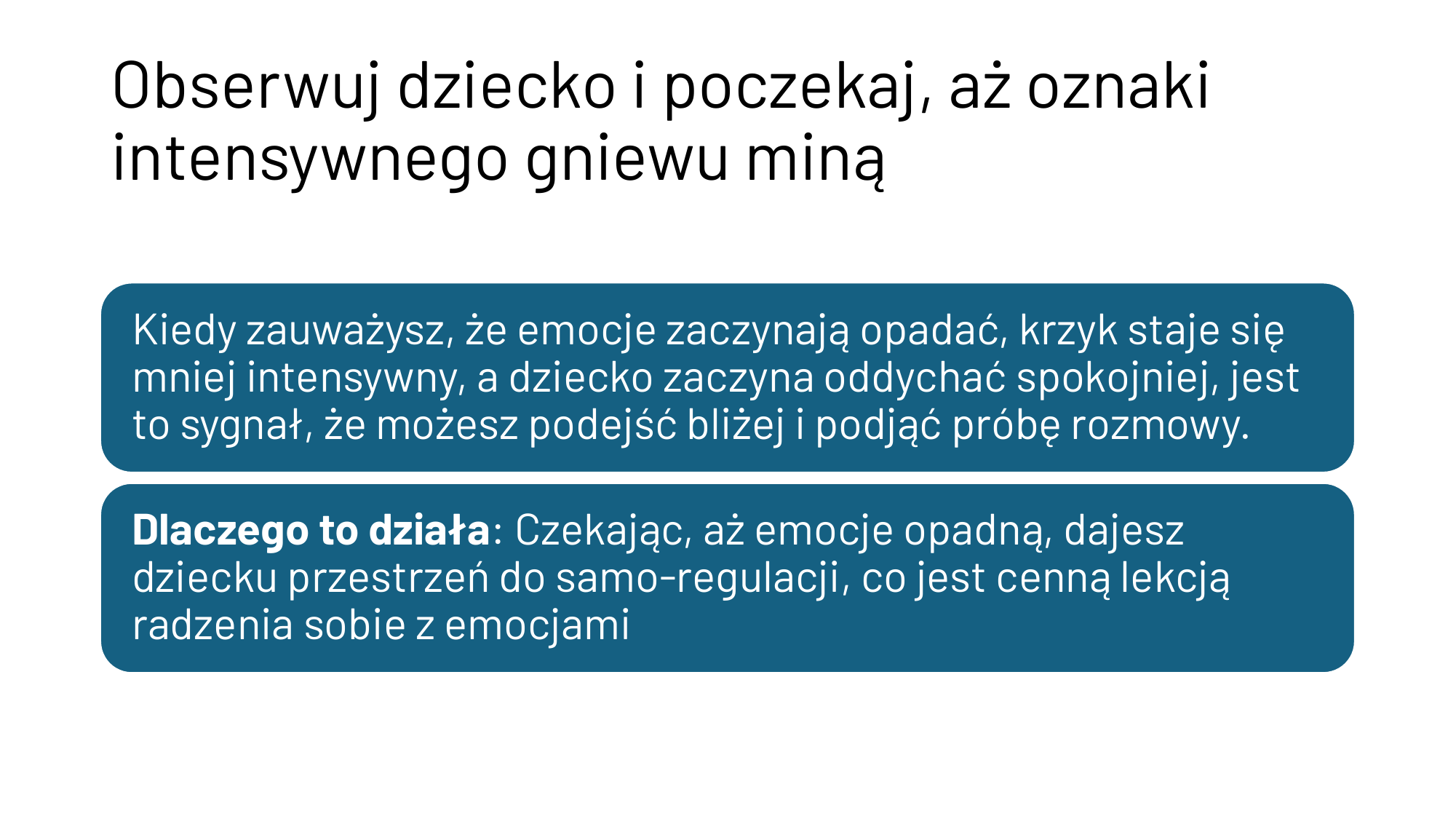

# Obserwuj dziecko i poczekaj, aż oznaki intensywnego gniewu miną
Kiedy zauważysz, że emocje zaczynają opadać, krzyk staje się mniej intensywny, a dziecko zaczyna oddychać spokojniej, jest to sygnał, że możesz podejść bliżej i podjąć próbę rozmowy.
Dlaczego to działa: Czekając, aż emocje opadną, dajesz dziecku przestrzeń do samo-regulacji, co jest cenną lekcją radzenia sobie z emocjami